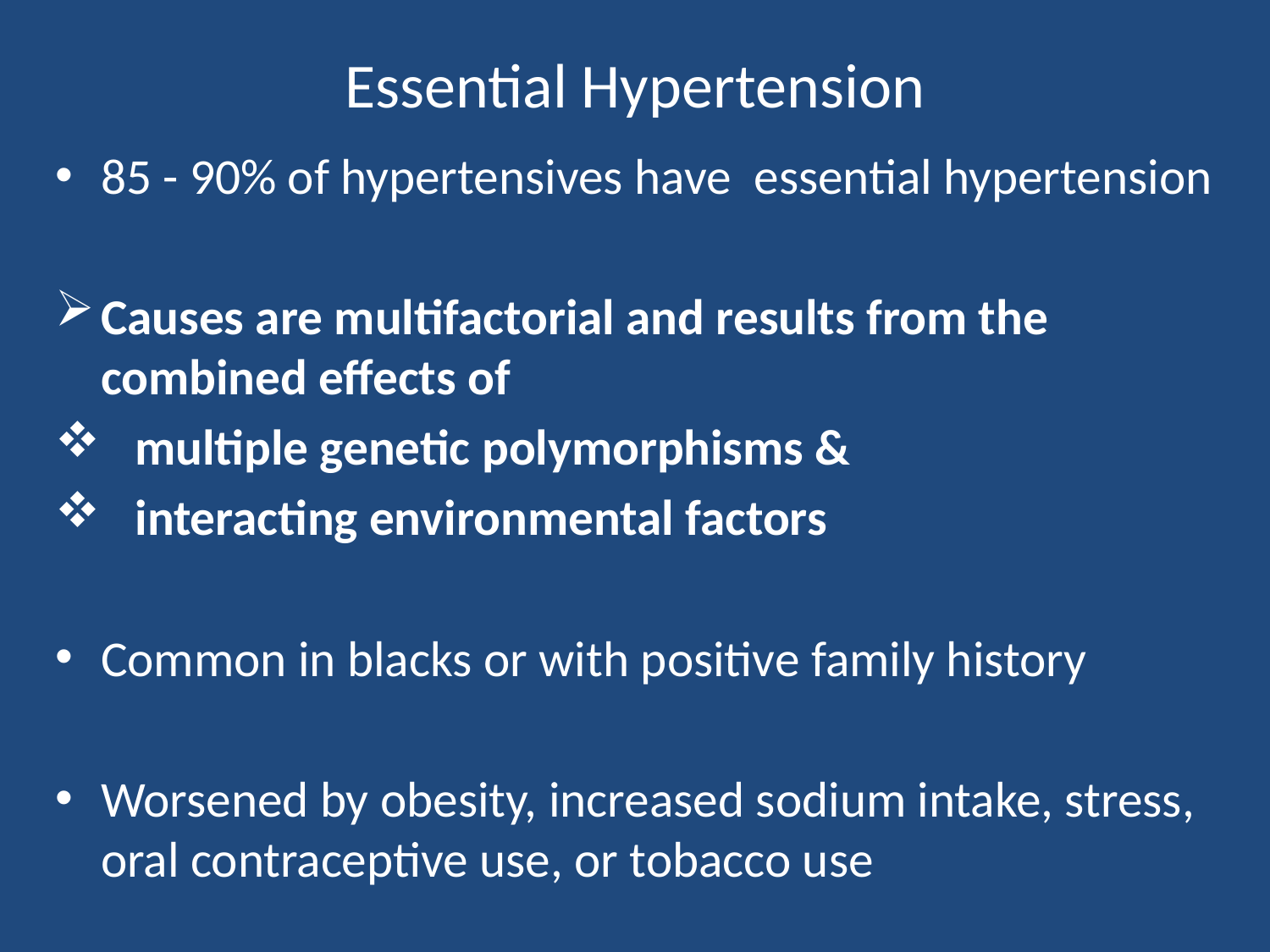

# Essential Hypertension
85 - 90% of hypertensives have  essential hypertension

Causes are multifactorial and results from the combined effects of
   multiple genetic polymorphisms &
   interacting environmental factors

Common in blacks or with positive family history

Worsened by obesity, increased sodium intake, stress, oral contraceptive use, or tobacco use